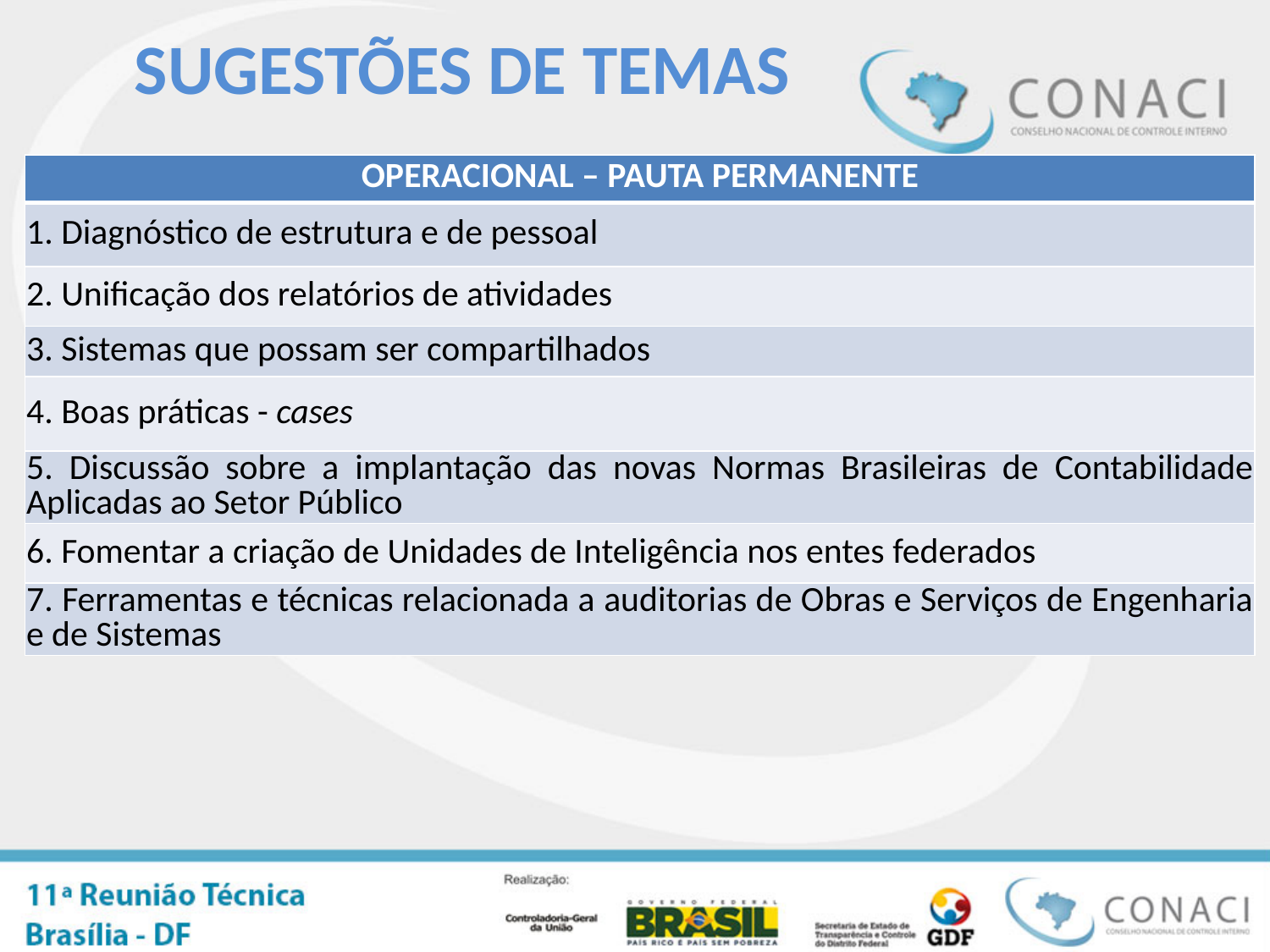

Sugestões de temas
| OPERACIONAL – PAUTA PERMANENTE |
| --- |
| 1. Diagnóstico de estrutura e de pessoal |
| 2. Unificação dos relatórios de atividades |
| 3. Sistemas que possam ser compartilhados |
| 4. Boas práticas - cases |
| 5. Discussão sobre a implantação das novas Normas Brasileiras de Contabilidade Aplicadas ao Setor Público |
| 6. Fomentar a criação de Unidades de Inteligência nos entes federados |
| 7. Ferramentas e técnicas relacionada a auditorias de Obras e Serviços de Engenharia e de Sistemas |